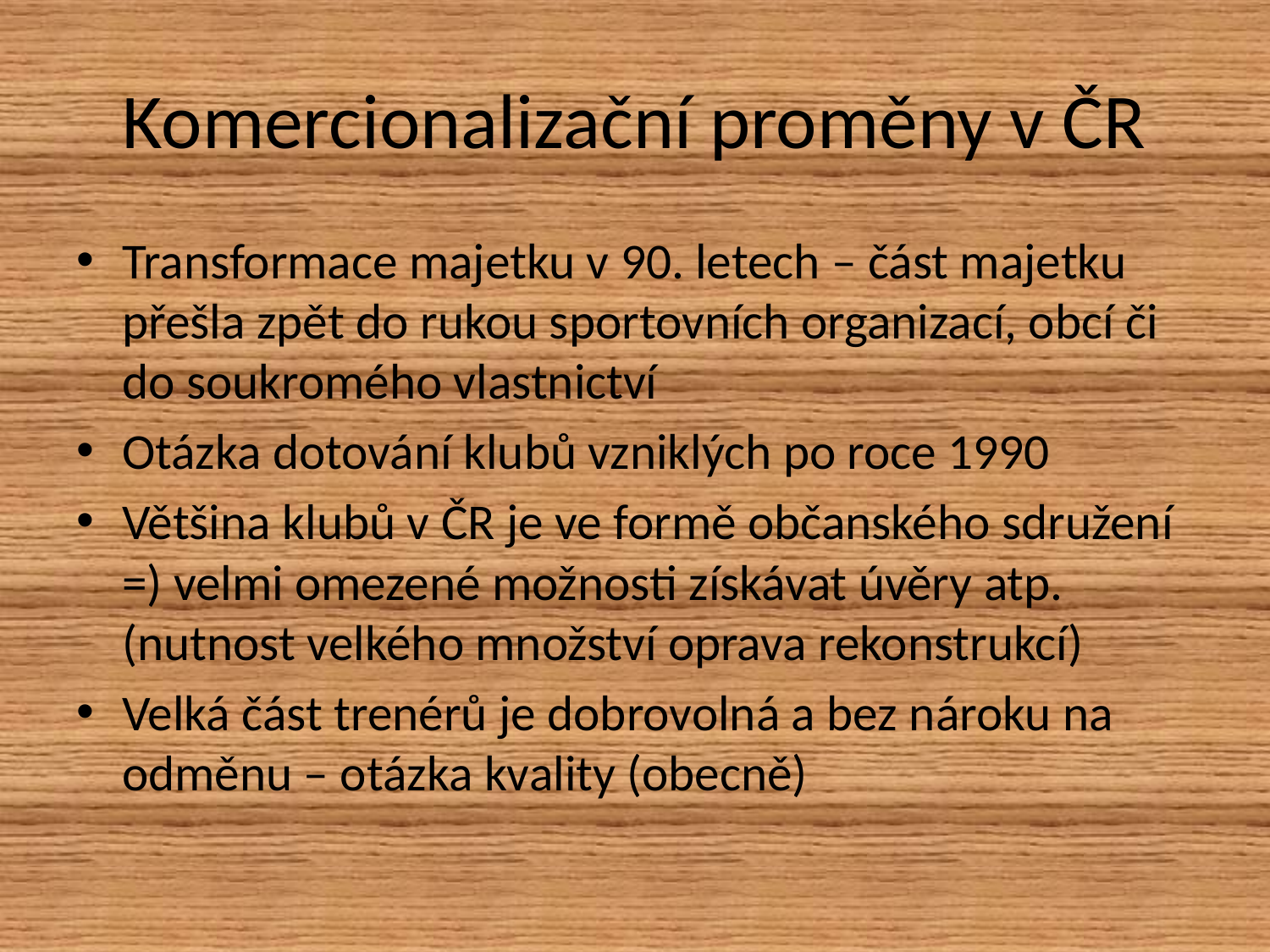

# Komercionalizační proměny v ČR
Transformace majetku v 90. letech – část majetku přešla zpět do rukou sportovních organizací, obcí či do soukromého vlastnictví
Otázka dotování klubů vzniklých po roce 1990
Většina klubů v ČR je ve formě občanského sdružení =) velmi omezené možnosti získávat úvěry atp. (nutnost velkého množství oprava rekonstrukcí)
Velká část trenérů je dobrovolná a bez nároku na odměnu – otázka kvality (obecně)